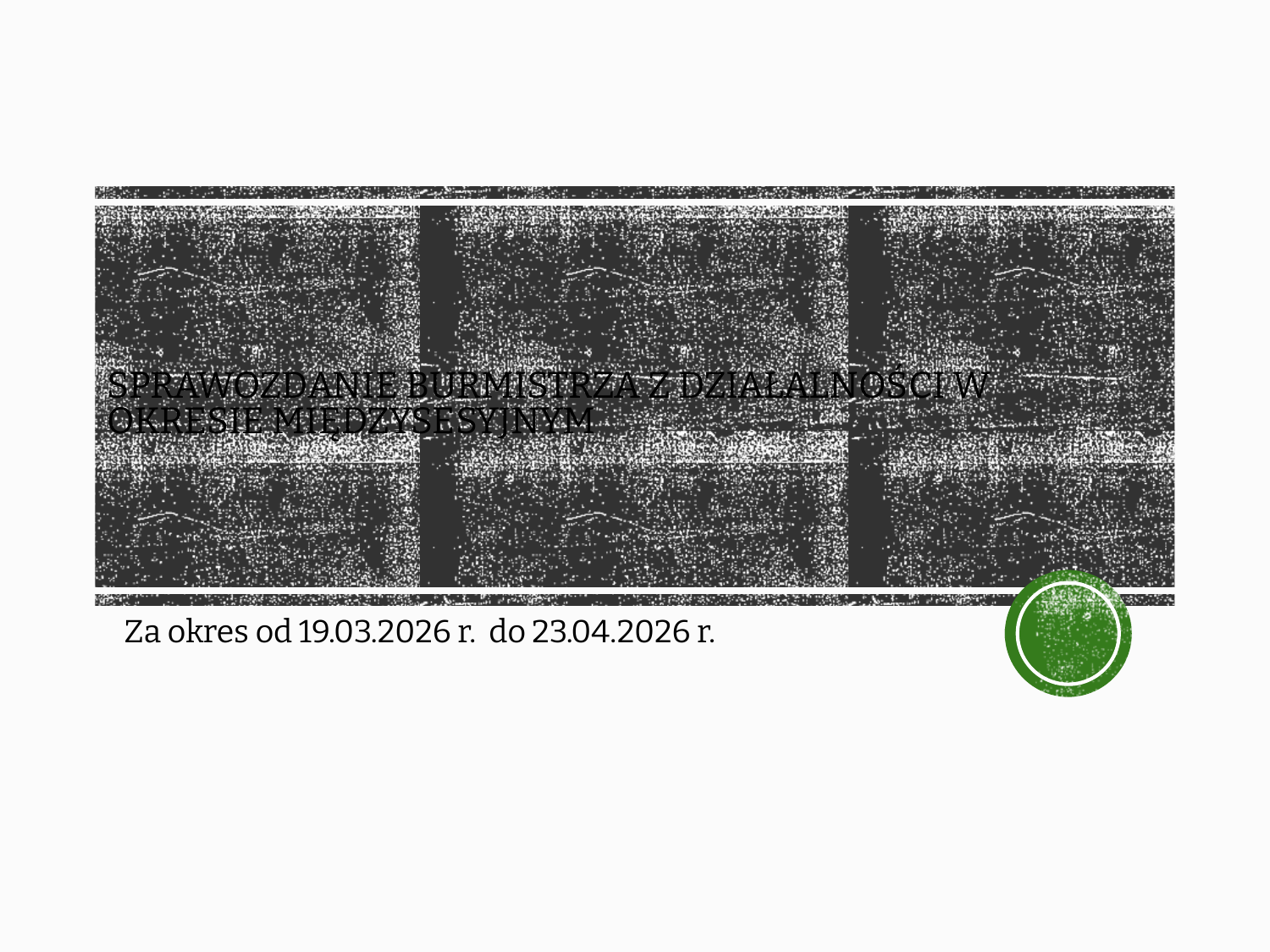

# Sprawozdanie Burmistrza z działalności w okresie międzysesyjnym
Za okres od 19.03.2026 r.  do 23.04.2026 r.